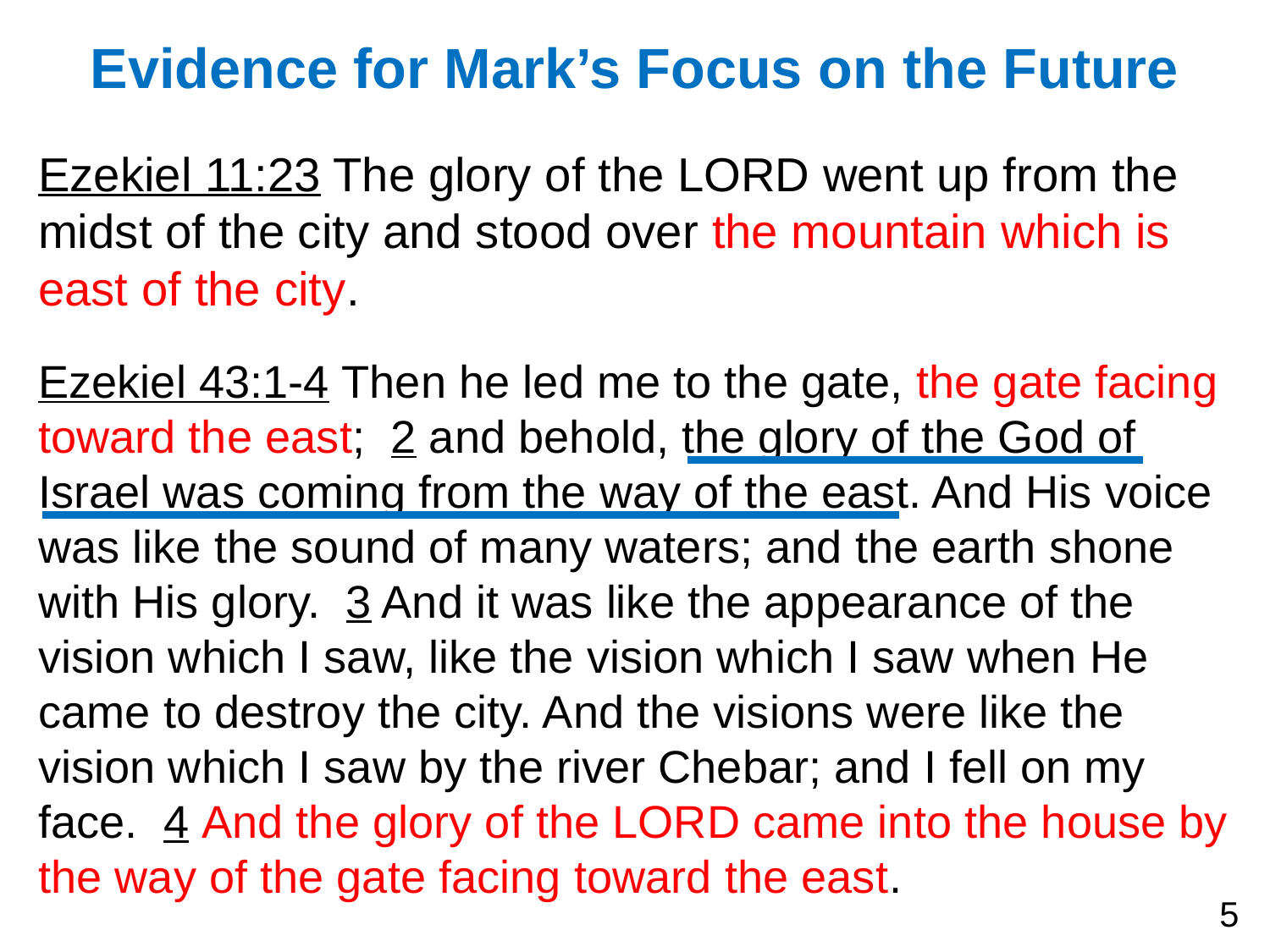

# Evidence for Mark’s Focus on the Future
Ezekiel 11:23 The glory of the LORD went up from the midst of the city and stood over the mountain which is east of the city.

Ezekiel 43:1-4 Then he led me to the gate, the gate facing toward the east;  2 and behold, the glory of the God of Israel was coming from the way of the east. And His voice was like the sound of many waters; and the earth shone with His glory.  3 And it was like the appearance of the vision which I saw, like the vision which I saw when He came to destroy the city. And the visions were like the vision which I saw by the river Chebar; and I fell on my face.  4 And the glory of the LORD came into the house by the way of the gate facing toward the east.
5